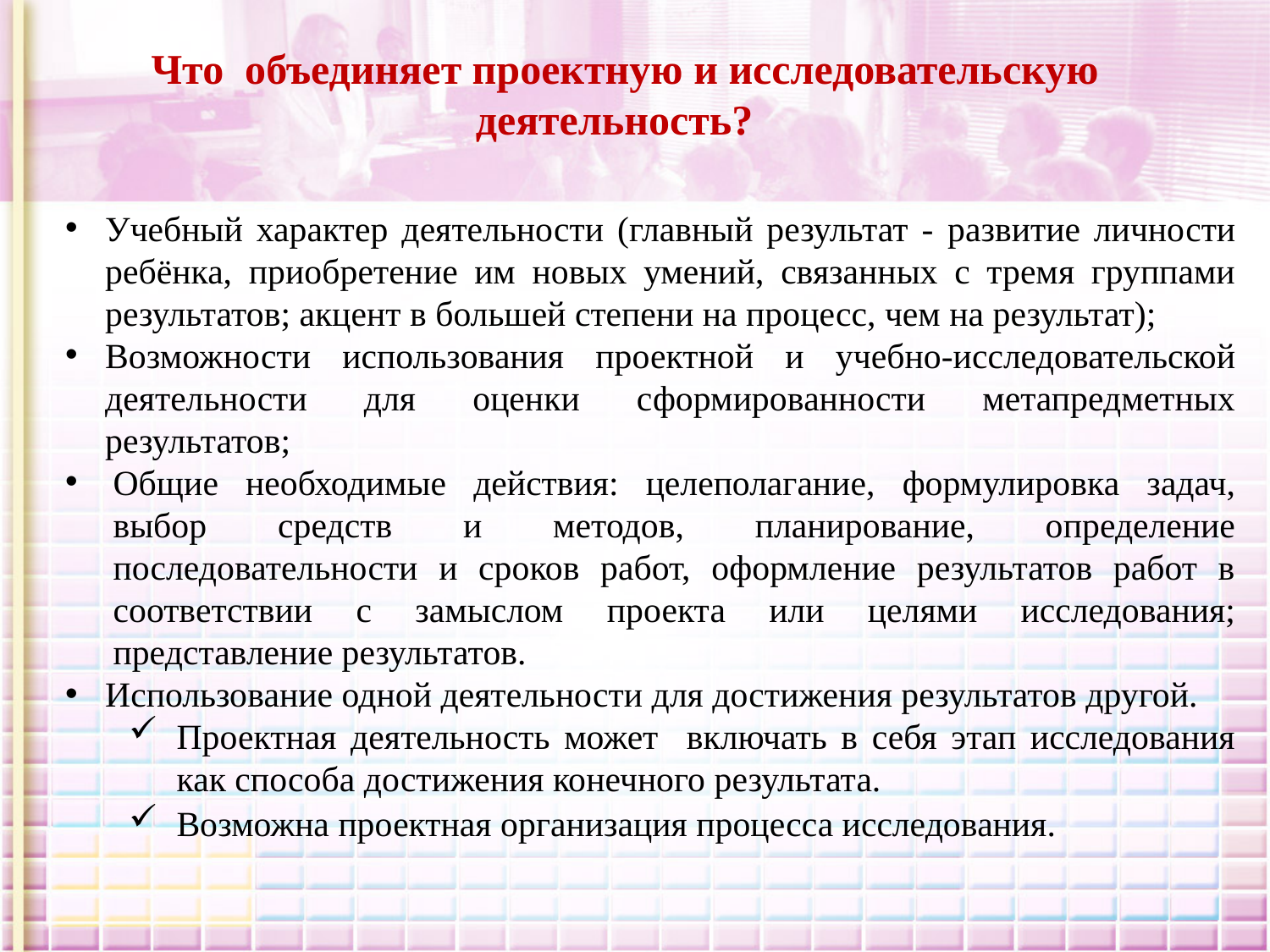

Что  объединяет проектную и исследовательскую деятельность?
Учебный характер деятельности (главный результат - развитие личности ребёнка, приобретение им новых умений, связанных с тремя группами результатов; акцент в большей степени на процесс, чем на результат);
Возможности использования проектной и учебно-исследовательской деятельности для оценки сформированности метапредметных результатов;
Общие необходимые действия: целеполагание, формулировка задач, выбор средств и методов, планирование, определение последовательности и сроков работ, оформление результатов работ в соответствии с замыслом проекта или целями исследования; представление результатов.
Использование одной деятельности для достижения результатов другой.
Проектная деятельность может  включать в себя этап исследования как способа достижения конечного результата.
Возможна проектная организация процесса исследования.